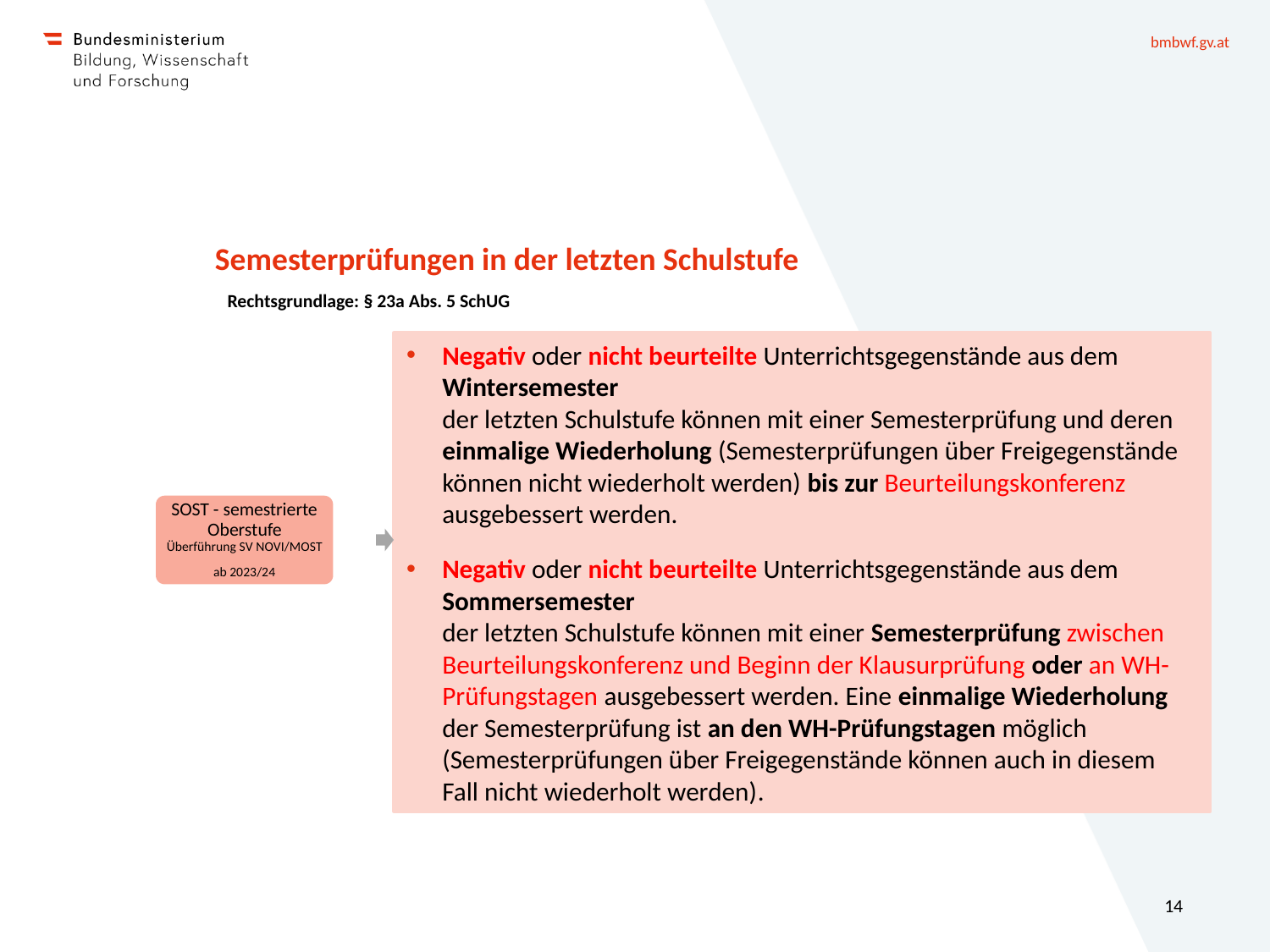

Semesterprüfungen in der letzten Schulstufe
Rechtsgrundlage: § 23a Abs. 5 SchUG
Negativ oder nicht beurteilte Unterrichtsgegenstände aus dem Wintersemester
der letzten Schulstufe können mit einer Semesterprüfung und deren einmalige Wiederholung (Semesterprüfungen über Freigegenstände können nicht wiederholt werden) bis zur Beurteilungskonferenz ausgebessert werden.
Negativ oder nicht beurteilte Unterrichtsgegenstände aus dem Sommersemester
der letzten Schulstufe können mit einer Semesterprüfung zwischen Beurteilungskonferenz und Beginn der Klausurprüfung oder an WH-Prüfungstagen ausgebessert werden. Eine einmalige Wiederholung der Semesterprüfung ist an den WH-Prüfungstagen möglich (Semesterprüfungen über Freigegenstände können auch in diesem Fall nicht wiederholt werden).

SOST - semestrierte Oberstufe
Überführung SV NOVI/MOST
ab 2023/24

14